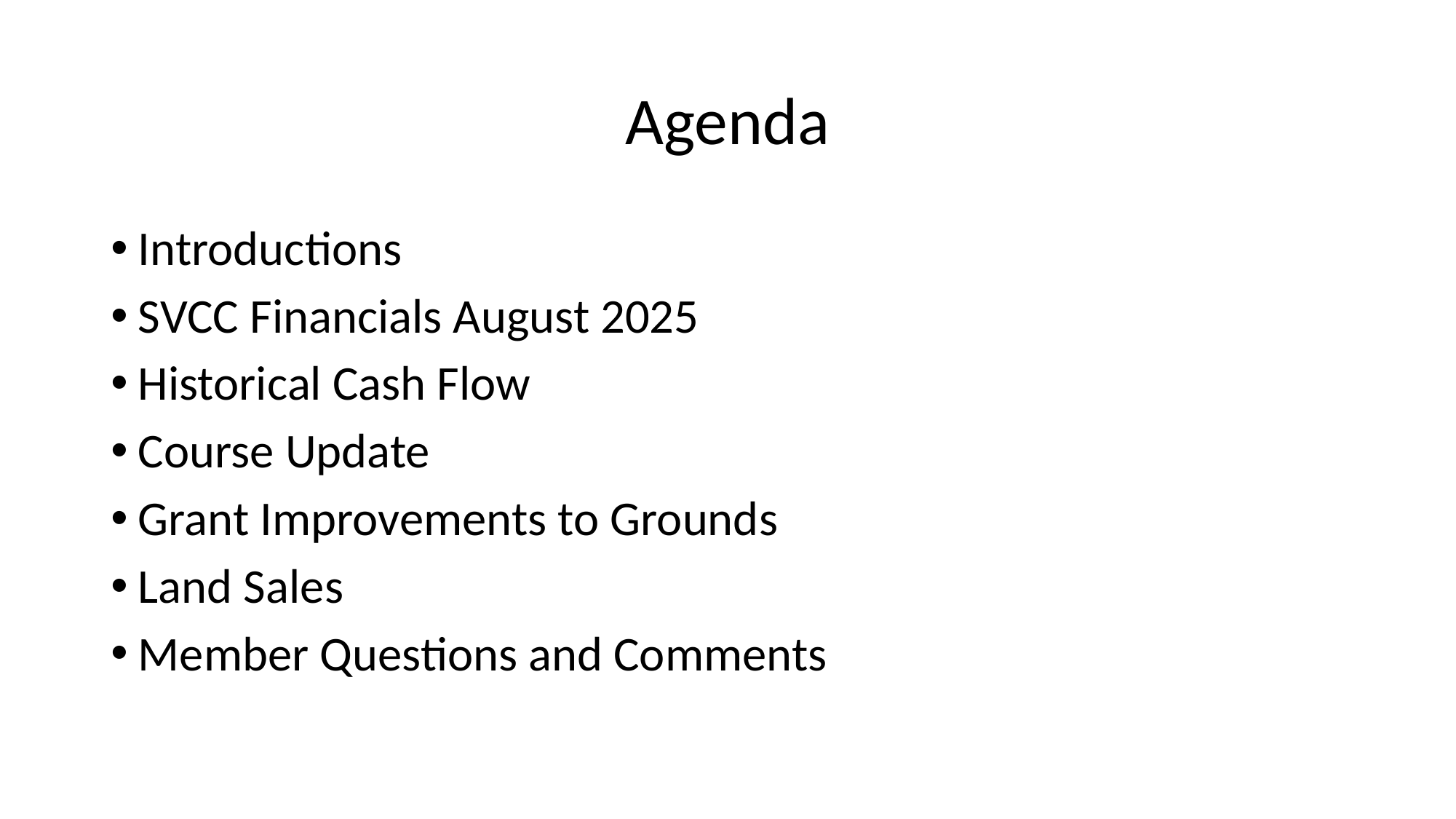

# Agenda
Introductions
SVCC Financials August 2025
Historical Cash Flow
Course Update
Grant Improvements to Grounds
Land Sales
Member Questions and Comments